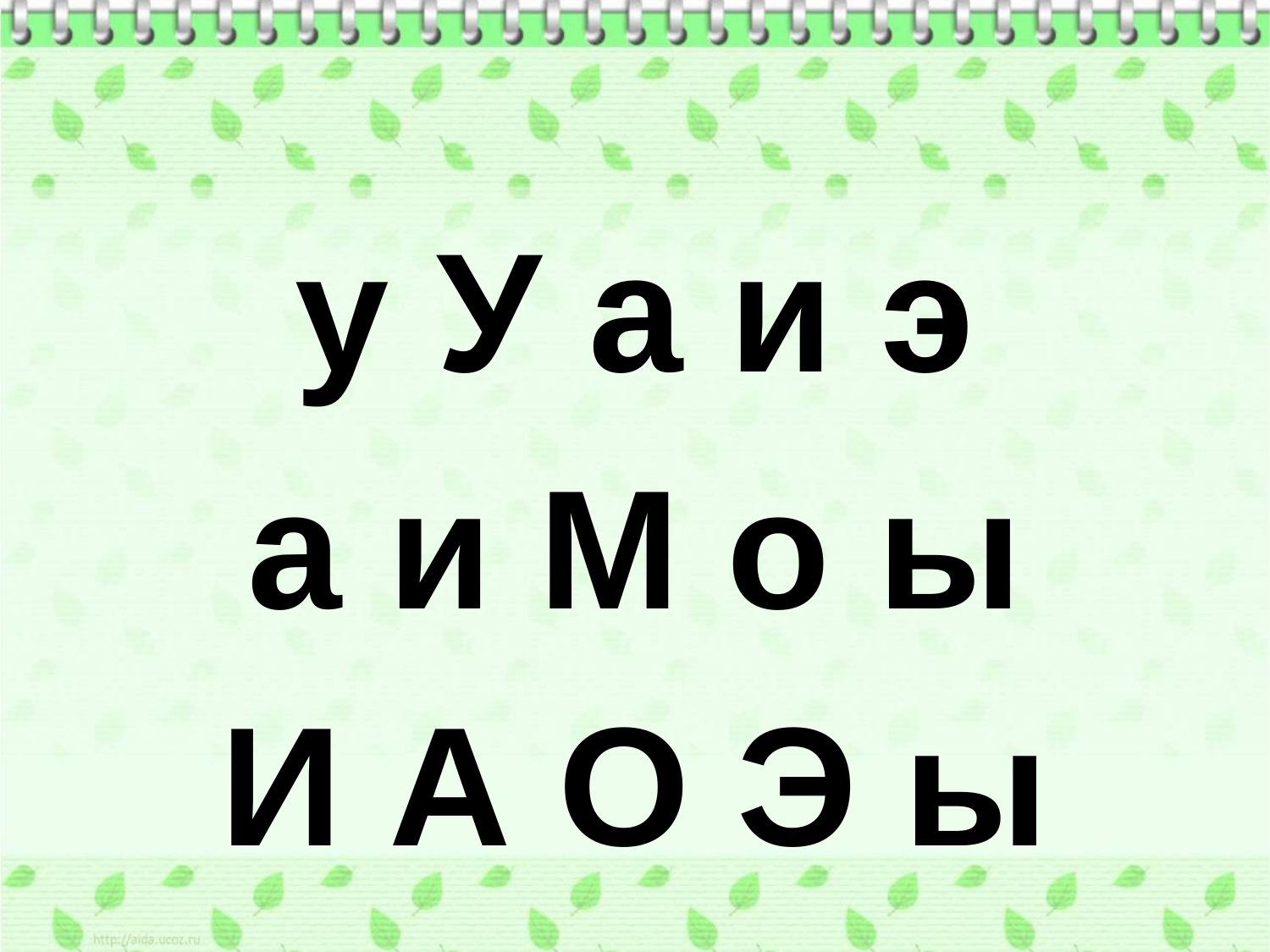

у У а и э
а и М о ы
И А О Э ы